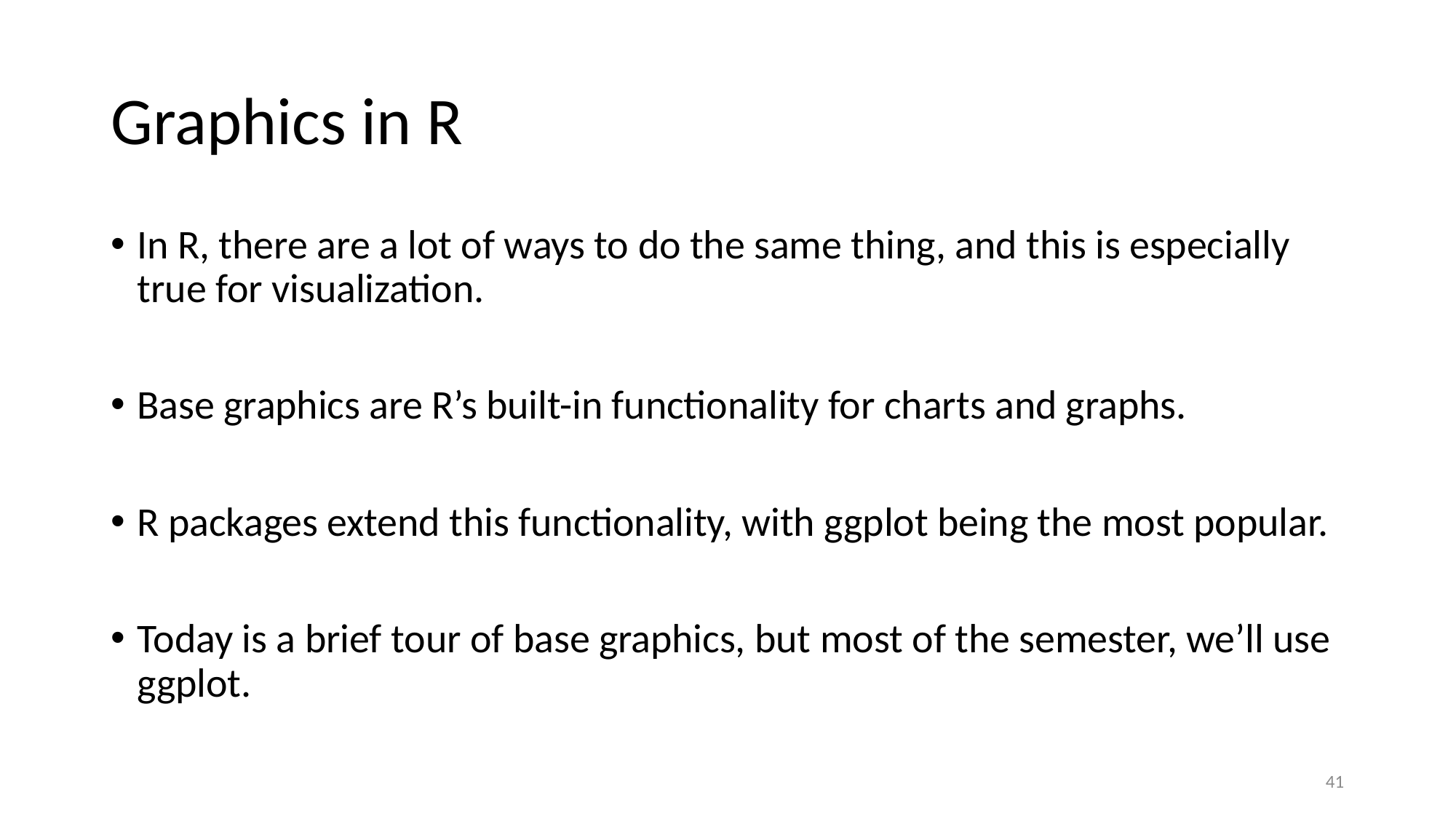

# Graphics in R
In R, there are a lot of ways to do the same thing, and this is especially true for visualization.

Base graphics are R’s built-in functionality for charts and graphs.

R packages extend this functionality, with ggplot being the most popular.

Today is a brief tour of base graphics, but most of the semester, we’ll use ggplot.
41